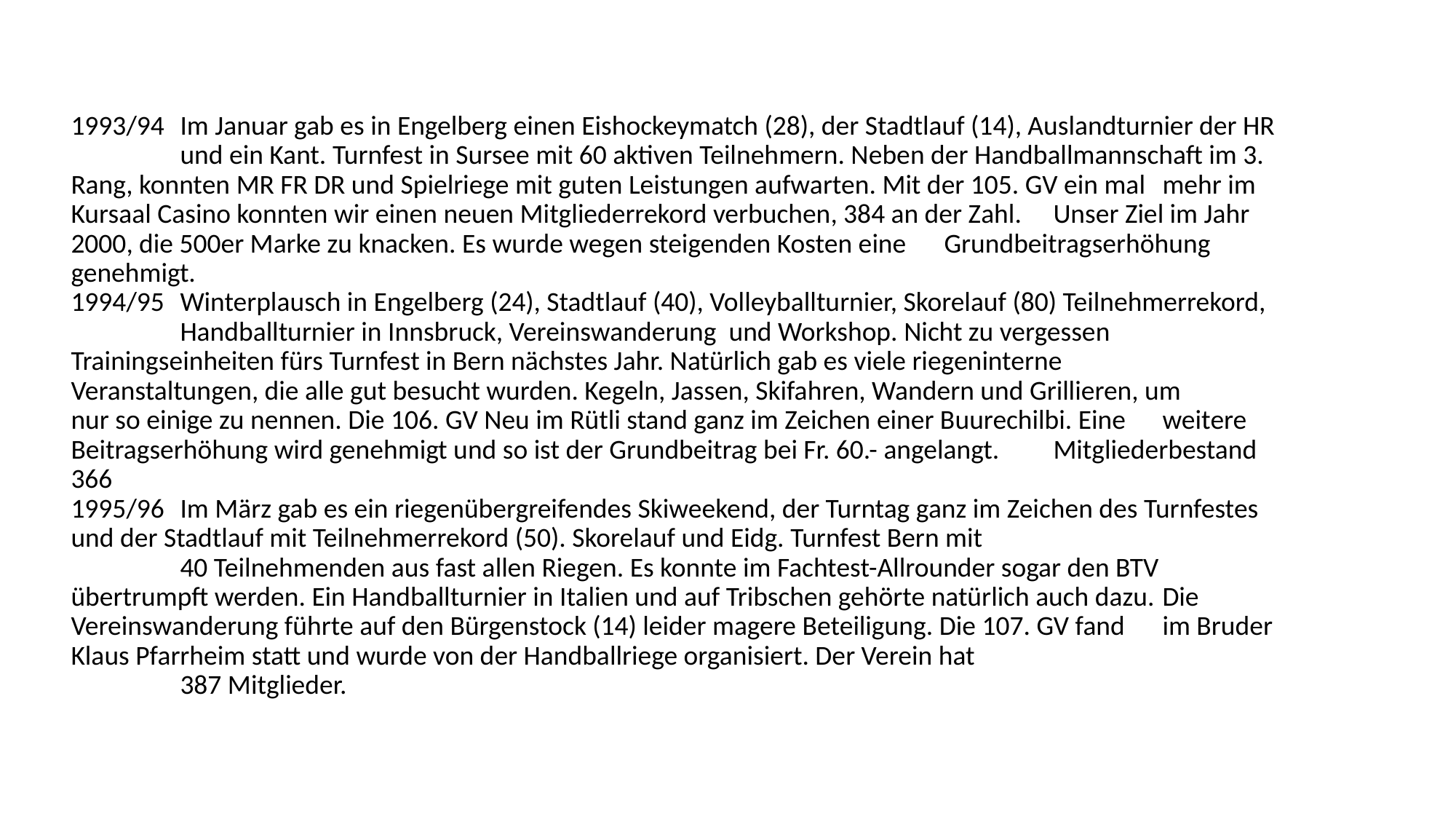

1993/94 	Im Januar gab es in Engelberg einen Eishockeymatch (28), der Stadtlauf (14), Auslandturnier der HR 	und ein Kant. Turnfest in Sursee mit 60 aktiven Teilnehmern. Neben der Handballmannschaft im 3. 	Rang, konnten MR FR DR und Spielriege mit guten Leistungen aufwarten. Mit der 105. GV ein mal 	mehr im 	Kursaal Casino konnten wir einen neuen Mitgliederrekord verbuchen, 384 an der Zahl. 	Unser Ziel im Jahr 2000, die 500er Marke zu knacken. Es wurde wegen steigenden Kosten eine 	Grundbeitragserhöhung genehmigt.
1994/95 	Winterplausch in Engelberg (24), Stadtlauf (40), Volleyballturnier, Skorelauf (80) Teilnehmerrekord, 	Handballturnier in Innsbruck, Vereinswanderung  und Workshop. Nicht zu vergessen 	Trainingseinheiten fürs Turnfest in Bern nächstes Jahr. Natürlich gab es viele riegeninterne 	Veranstaltungen, die alle gut besucht wurden. Kegeln, Jassen, Skifahren, Wandern und Grillieren, um 	nur so einige zu nennen. Die 106. GV Neu im Rütli stand ganz im Zeichen einer Buurechilbi. Eine 	weitere Beitragserhöhung wird genehmigt und so ist der Grundbeitrag bei Fr. 60.- angelangt.  	Mitgliederbestand 366
1995/96 	Im März gab es ein riegenübergreifendes Skiweekend, der Turntag ganz im Zeichen des Turnfestes 	und der Stadtlauf mit Teilnehmerrekord (50). Skorelauf und Eidg. Turnfest Bern mit
	40 Teilnehmenden aus fast allen Riegen. Es konnte im Fachtest-Allrounder sogar den BTV 	übertrumpft werden. Ein Handballturnier in Italien und auf Tribschen gehörte natürlich auch dazu. 	Die Vereinswanderung führte auf den Bürgenstock (14) leider magere Beteiligung. Die 107. GV fand 	im Bruder Klaus Pfarrheim statt und wurde von der Handballriege organisiert. Der Verein hat
	387 Mitglieder.